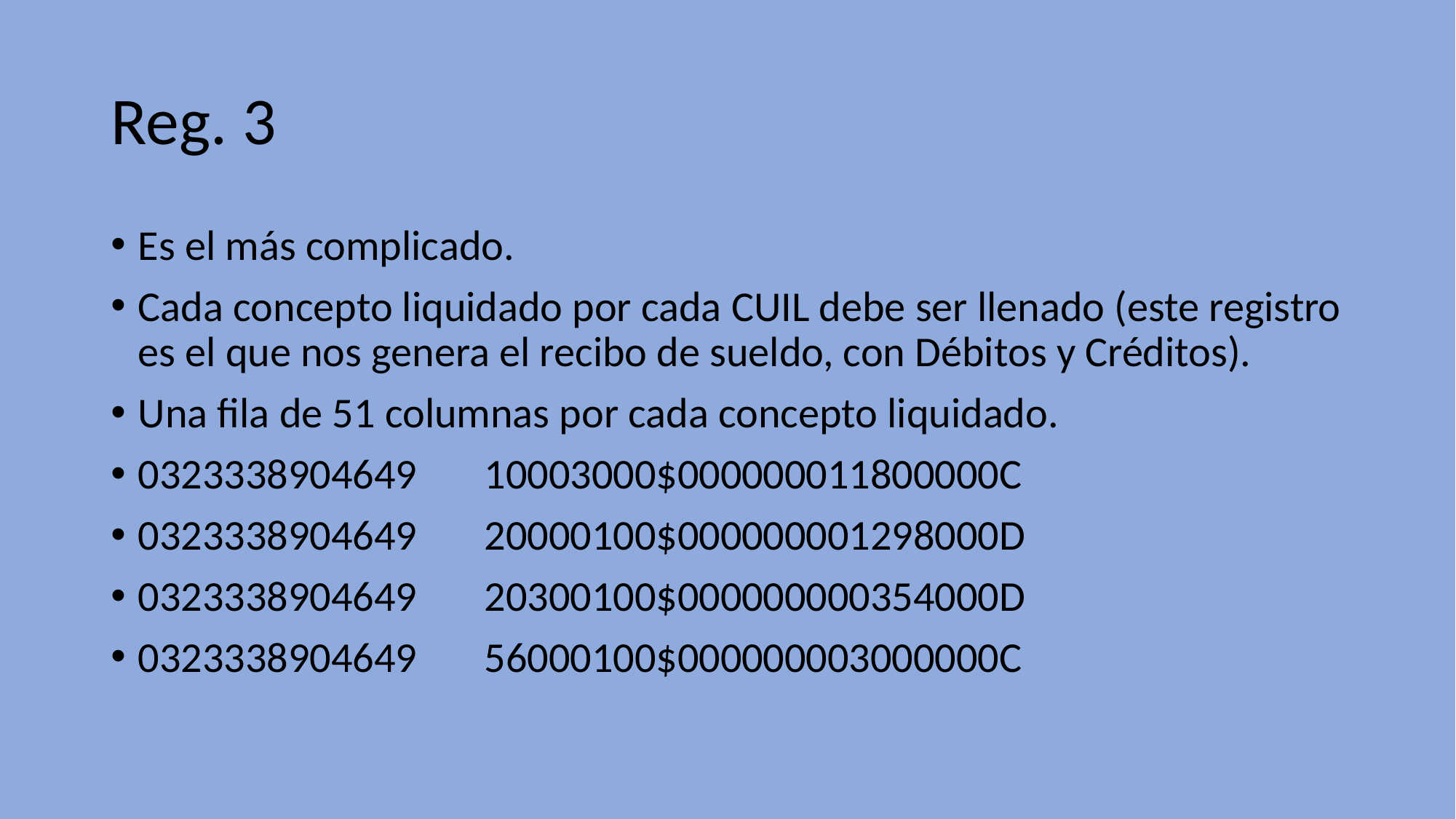

# Reg. 3
Es el más complicado.
Cada concepto liquidado por cada CUIL debe ser llenado (este registro es el que nos genera el recibo de sueldo, con Débitos y Créditos).
Una fila de 51 columnas por cada concepto liquidado.
0323338904649       10003000$000000011800000C
0323338904649       20000100$000000001298000D
0323338904649       20300100$000000000354000D
0323338904649       56000100$000000003000000C